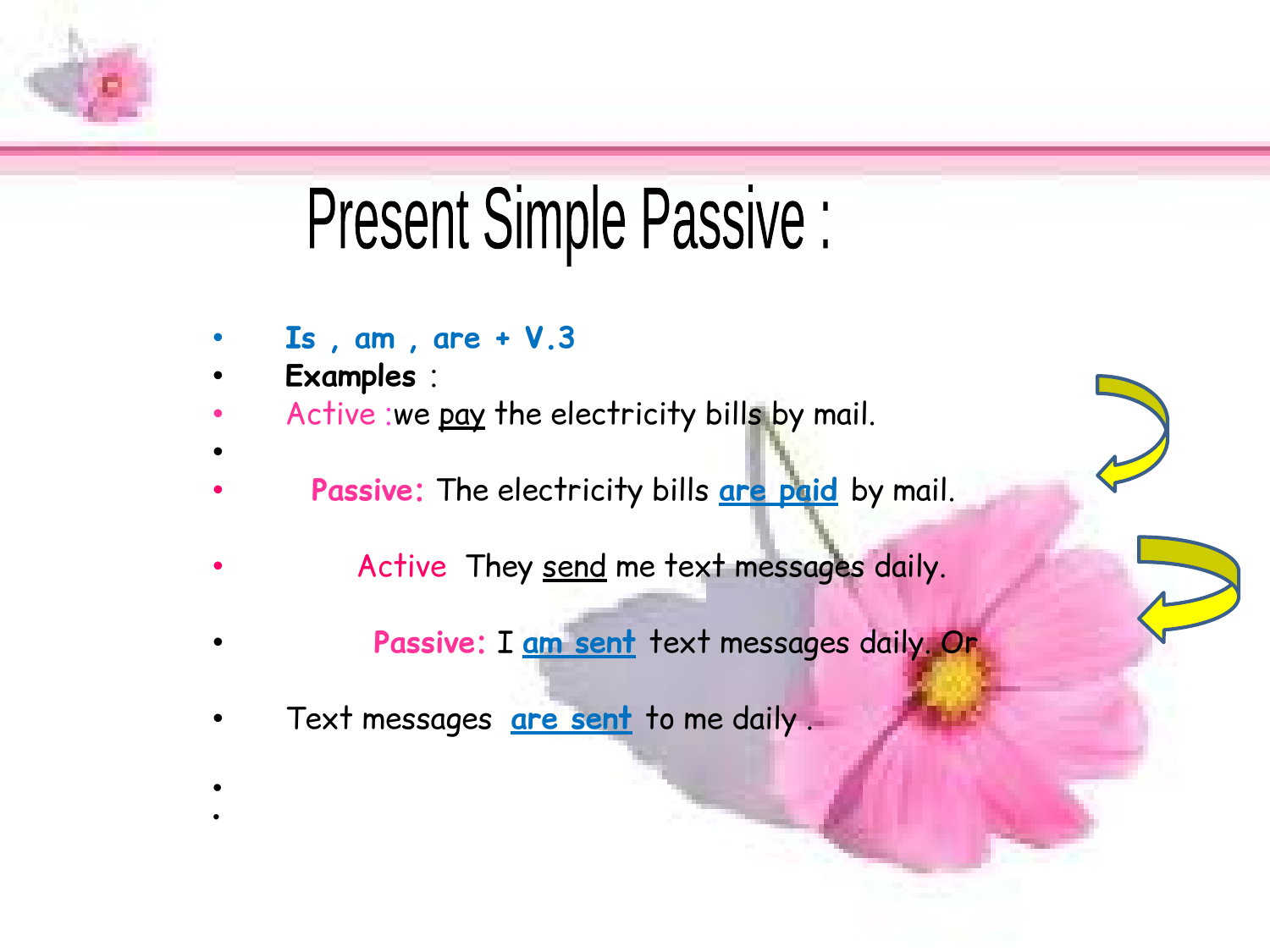

Present Simple Passive :
Is , am , are + V.3
Examples :
Active :we pay the electricity bills by mail.

   Passive: The electricity bills are paid by mail.

        Active  They send me text messages daily.

          Passive: I am sent text messages daily. Or

Text messages  are sent to me daily .